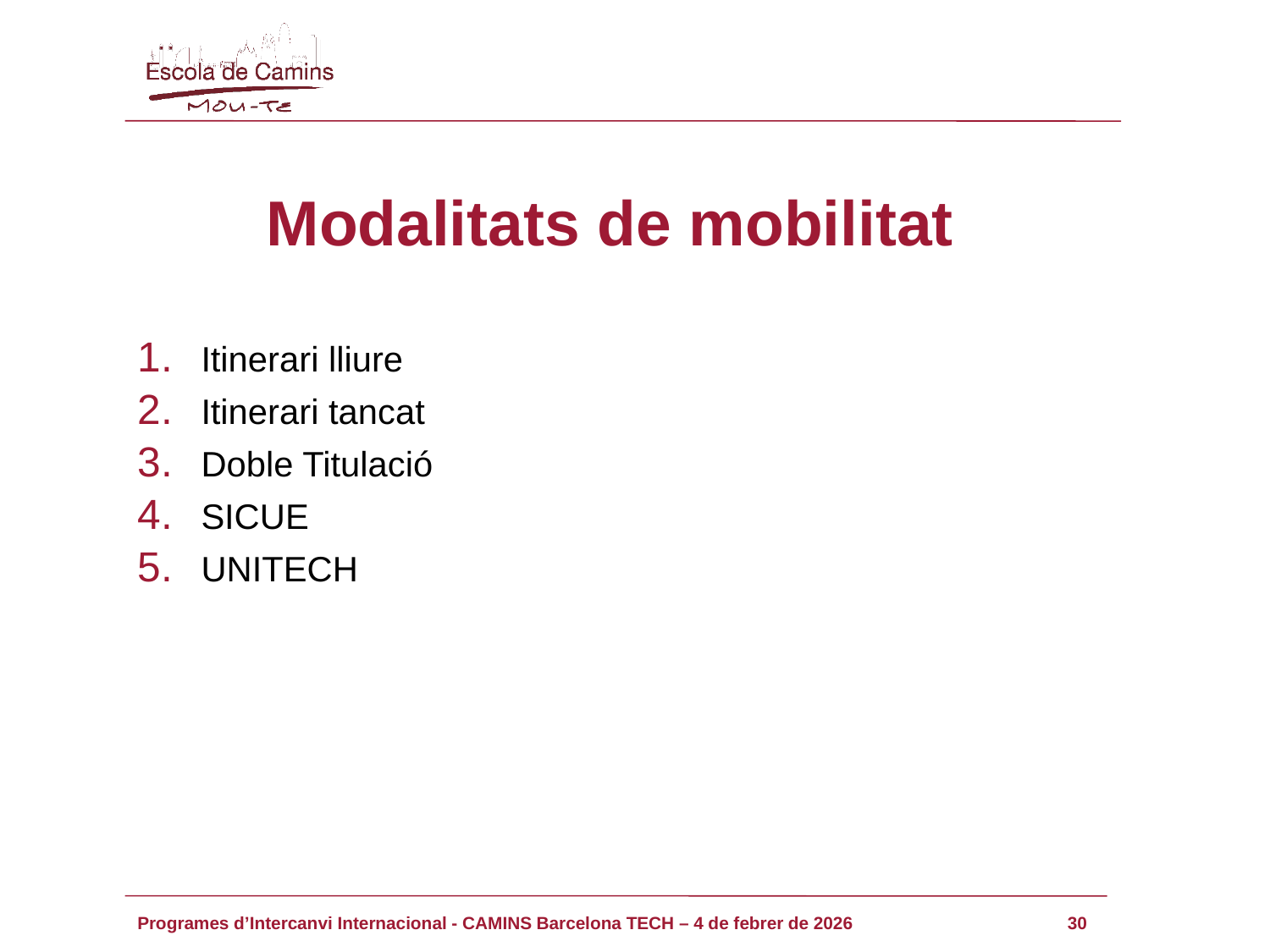

Modalitats de mobilitat
Itinerari lliure
Itinerari tancat
Doble Titulació
SICUE
UNITECH

30
Programes d’Intercanvi Internacional - CAMINS Barcelona TECH – 4 de febrer de 2026